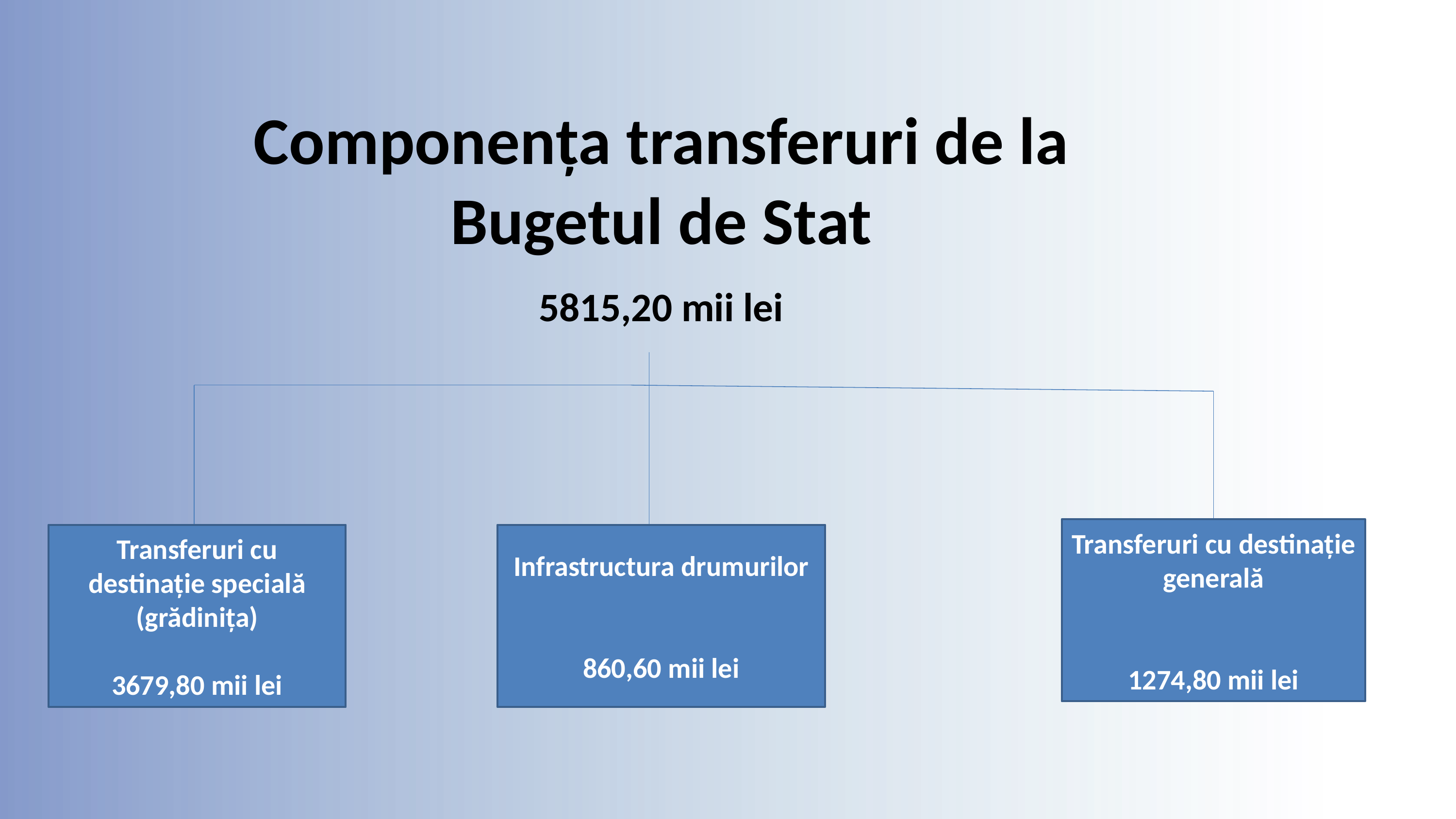

Componența transferuri de la Bugetul de Stat
5815,20 mii lei
Transferuri cu destinație generală

1274,80 mii lei
Transferuri cu destinație specială
(grădinița)

3679,80 mii lei
Infrastructura drumurilor

860,60 mii lei